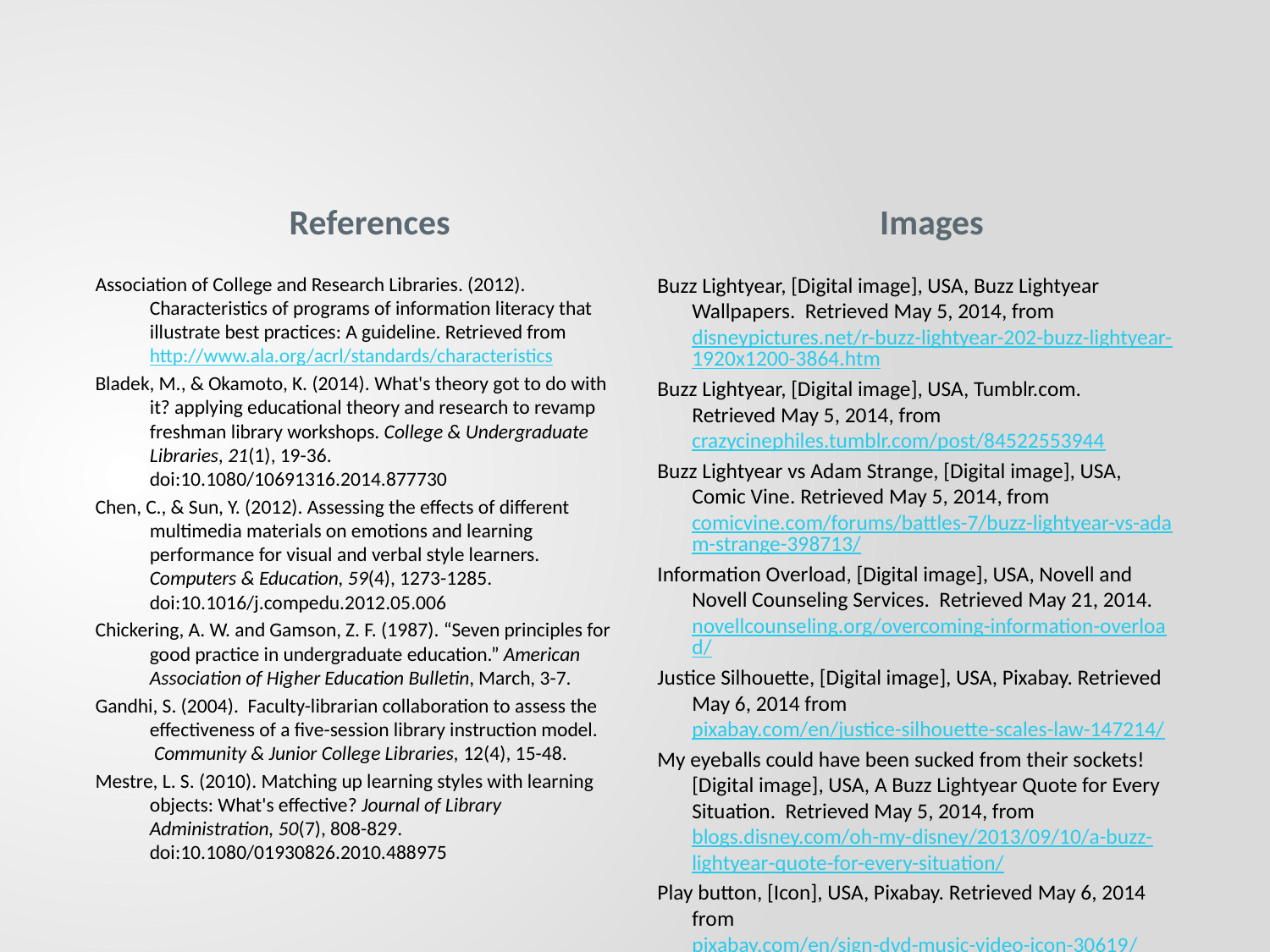

References
Images
Association of College and Research Libraries. (2012). Characteristics of programs of information literacy that illustrate best practices: A guideline. Retrieved from http://www.ala.org/acrl/standards/characteristics
Bladek, M., & Okamoto, K. (2014). What's theory got to do with it? applying educational theory and research to revamp freshman library workshops. College & Undergraduate Libraries, 21(1), 19-36. doi:10.1080/10691316.2014.877730
Chen, C., & Sun, Y. (2012). Assessing the effects of different multimedia materials on emotions and learning performance for visual and verbal style learners. Computers & Education, 59(4), 1273-1285. doi:10.1016/j.compedu.2012.05.006
Chickering, A. W. and Gamson, Z. F. (1987). “Seven principles for good practice in undergraduate education.” American Association of Higher Education Bulletin, March, 3-7.
Gandhi, S. (2004).  Faculty-librarian collaboration to assess the effectiveness of a five-session library instruction model.  Community & Junior College Libraries, 12(4), 15-48.
Mestre, L. S. (2010). Matching up learning styles with learning objects: What's effective? Journal of Library Administration, 50(7), 808-829. doi:10.1080/01930826.2010.488975
Buzz Lightyear, [Digital image], USA, Buzz Lightyear Wallpapers.  Retrieved May 5, 2014, from disneypictures.net/r-buzz-lightyear-202-buzz-lightyear-1920x1200-3864.htm
Buzz Lightyear, [Digital image], USA, Tumblr.com.  Retrieved May 5, 2014, from crazycinephiles.tumblr.com/post/84522553944
Buzz Lightyear vs Adam Strange, [Digital image], USA, Comic Vine. Retrieved May 5, 2014, from comicvine.com/forums/battles-7/buzz-lightyear-vs-adam-strange-398713/
Information Overload, [Digital image], USA, Novell and Novell Counseling Services.  Retrieved May 21, 2014. novellcounseling.org/overcoming-information-overload/
Justice Silhouette, [Digital image], USA, Pixabay. Retrieved May 6, 2014 from pixabay.com/en/justice-silhouette-scales-law-147214/
My eyeballs could have been sucked from their sockets! [Digital image], USA, A Buzz Lightyear Quote for Every Situation.  Retrieved May 5, 2014, from blogs.disney.com/oh-my-disney/2013/09/10/a-buzz-lightyear-quote-for-every-situation/
Play button, [Icon], USA, Pixabay. Retrieved May 6, 2014 from pixabay.com/en/sign-dvd-music-video-icon-30619/